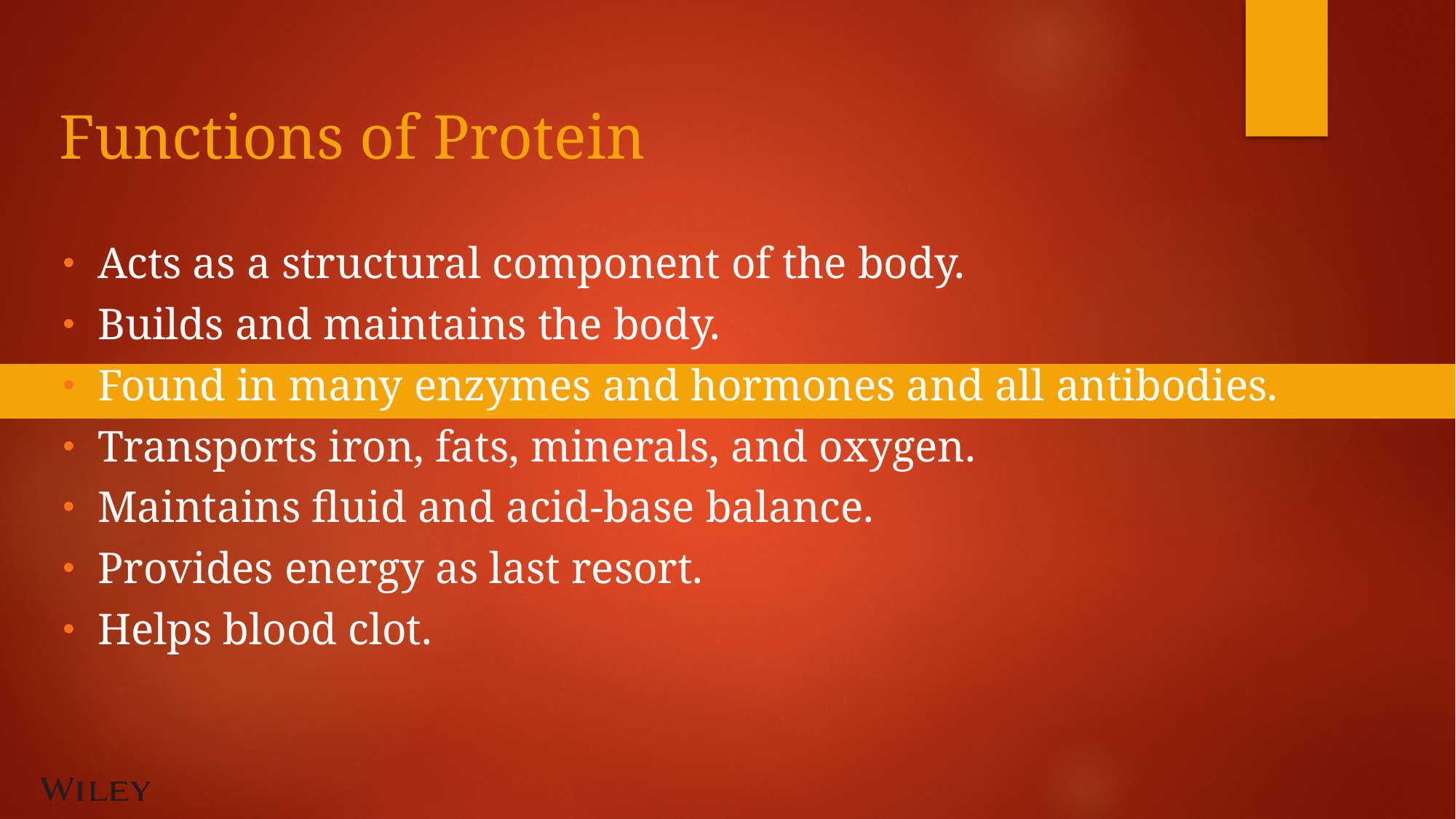

# Functions of Protein
Acts as a structural component of the body.
Builds and maintains the body.
Found in many enzymes and hormones and all antibodies.
Transports iron, fats, minerals, and oxygen.
Maintains fluid and acid-base balance.
Provides energy as last resort.
Helps blood clot.